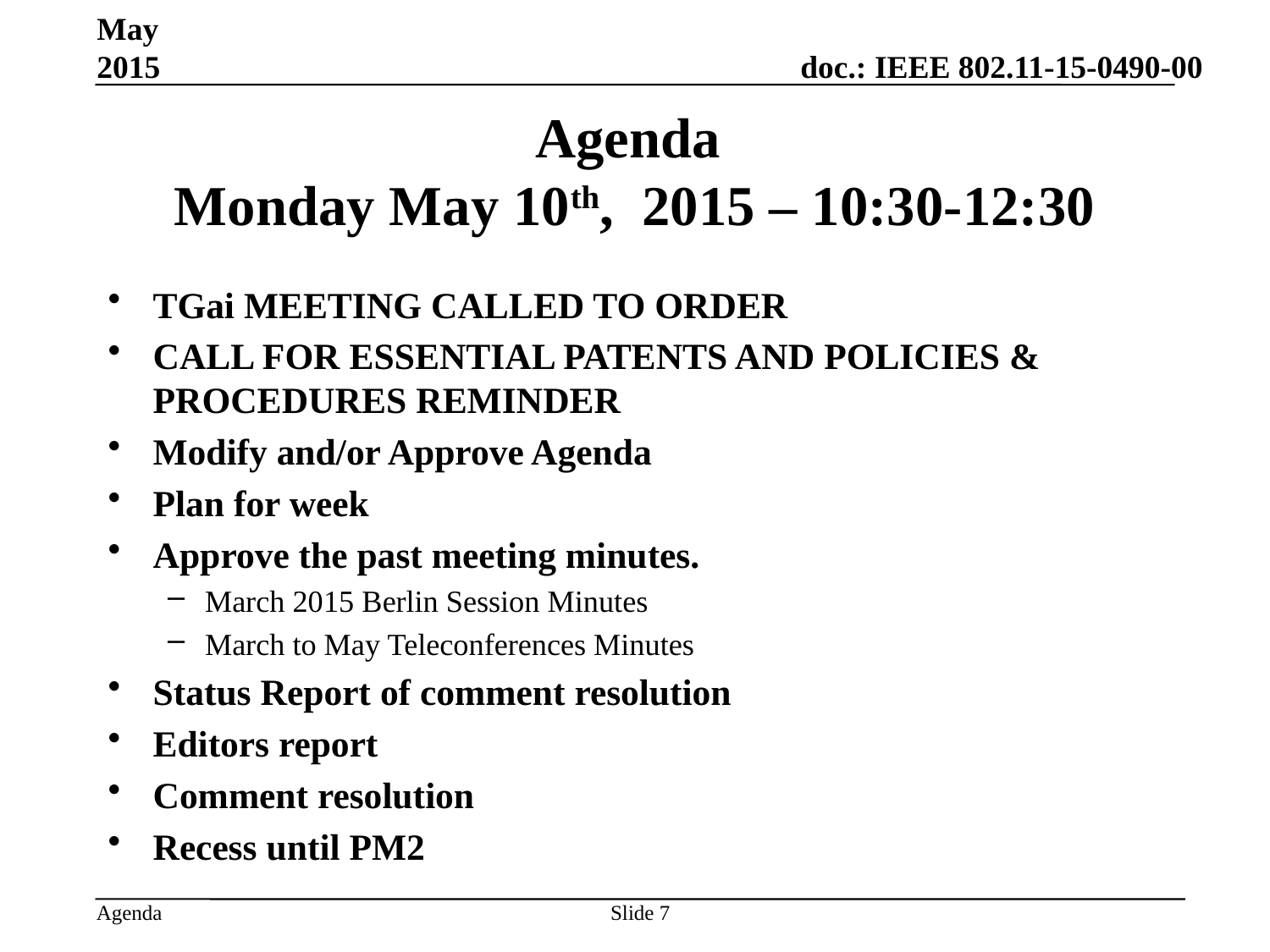

May 2015
# Agenda Monday May 10th,  2015 – 10:30-12:30
TGai MEETING CALLED TO ORDER
CALL FOR ESSENTIAL PATENTS AND POLICIES & PROCEDURES REMINDER
Modify and/or Approve Agenda
Plan for week
Approve the past meeting minutes.
March 2015 Berlin Session Minutes
March to May Teleconferences Minutes
Status Report of comment resolution
Editors report
Comment resolution
Recess until PM2
Slide 7